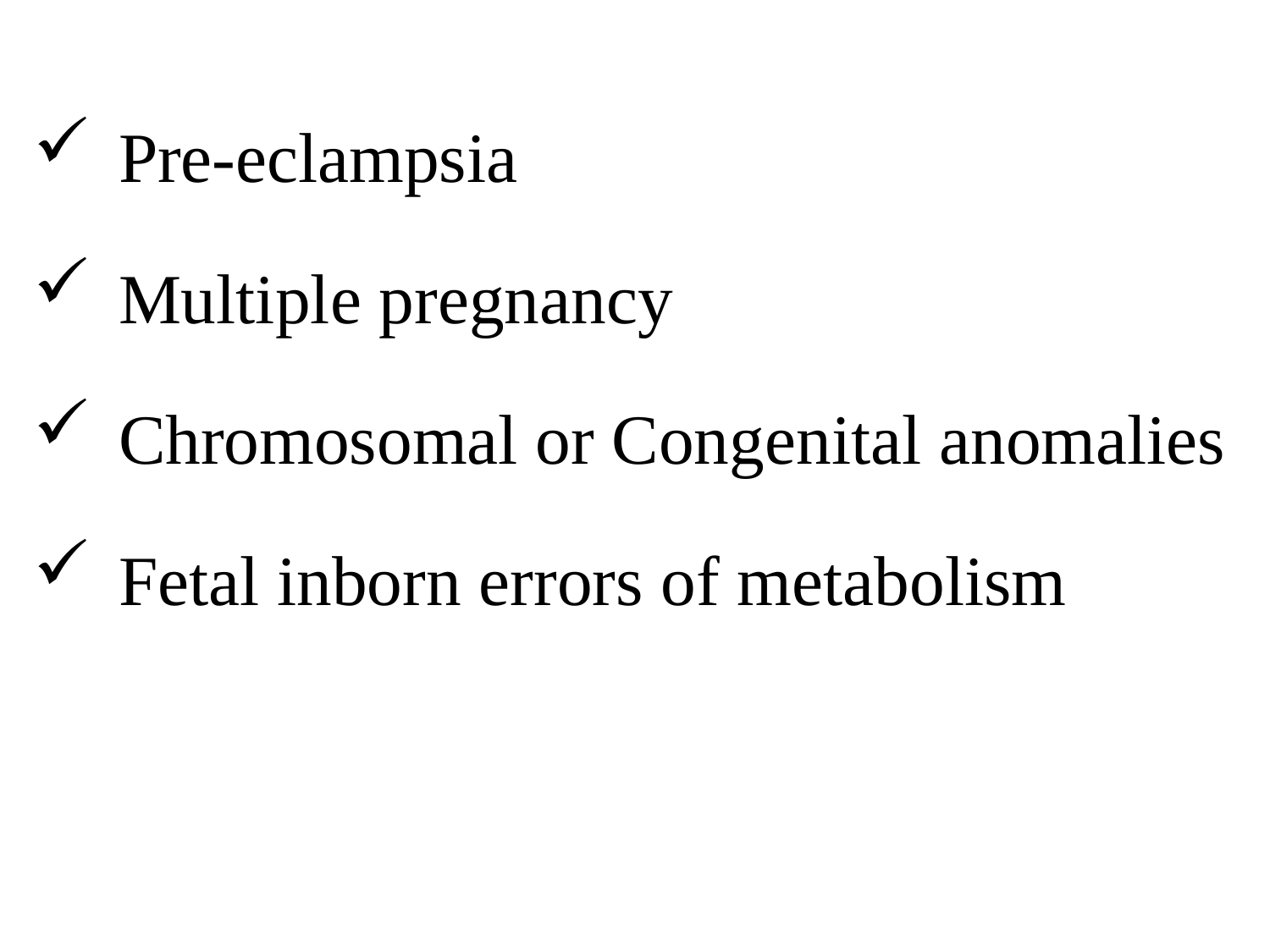

Pre-eclampsia
Multiple pregnancy
Chromosomal or Congenital anomalies
Fetal inborn errors of metabolism